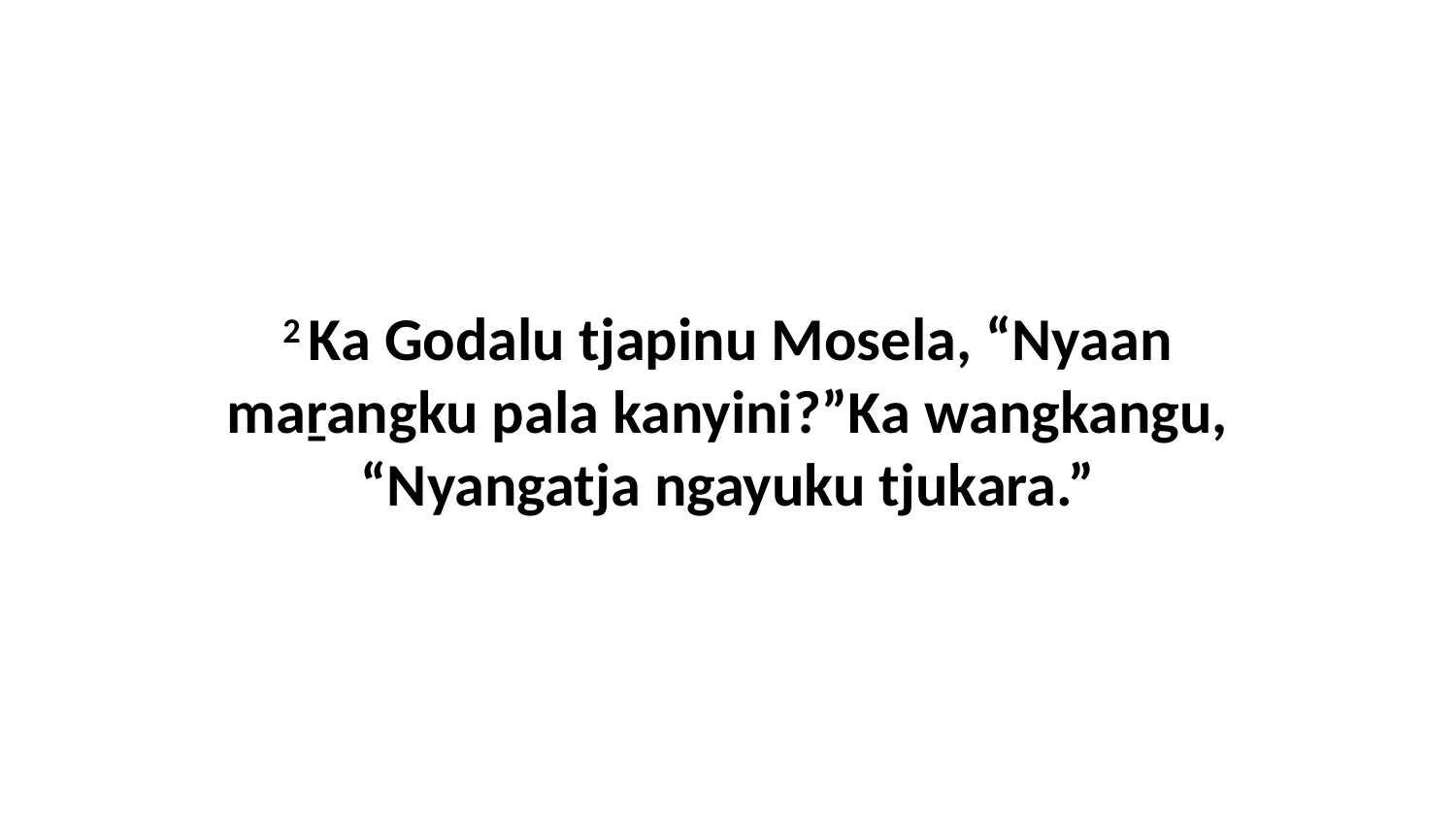

2 Ka Godalu tjapinu Mosela, “Nyaan maṟangku pala kanyini?”Ka wangkangu, “Nyangatja ngayuku tjukara.”